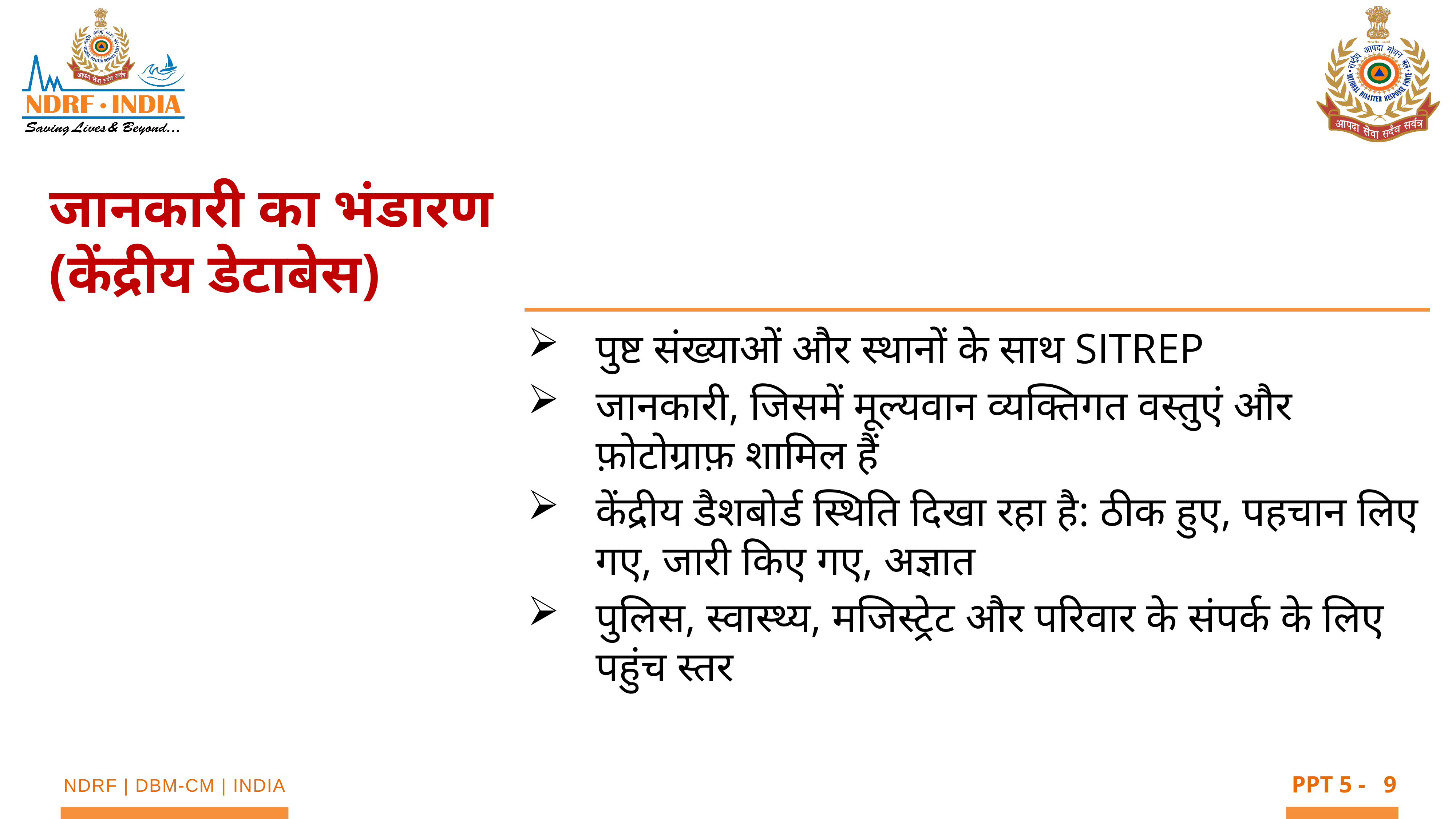

जानकारी का भंडारण (केंद्रीय डेटाबेस)
पुष्ट संख्याओं और स्थानों के साथ SITREP
जानकारी, जिसमें मूल्यवान व्यक्तिगत वस्तुएं और फ़ोटोग्राफ़ शामिल हैं
केंद्रीय डैशबोर्ड स्थिति दिखा रहा है: ठीक हुए, पहचान लिए गए, जारी किए गए, अज्ञात
पुलिस, स्वास्थ्य, मजिस्ट्रेट और परिवार के संपर्क के लिए पहुंच स्तर
9